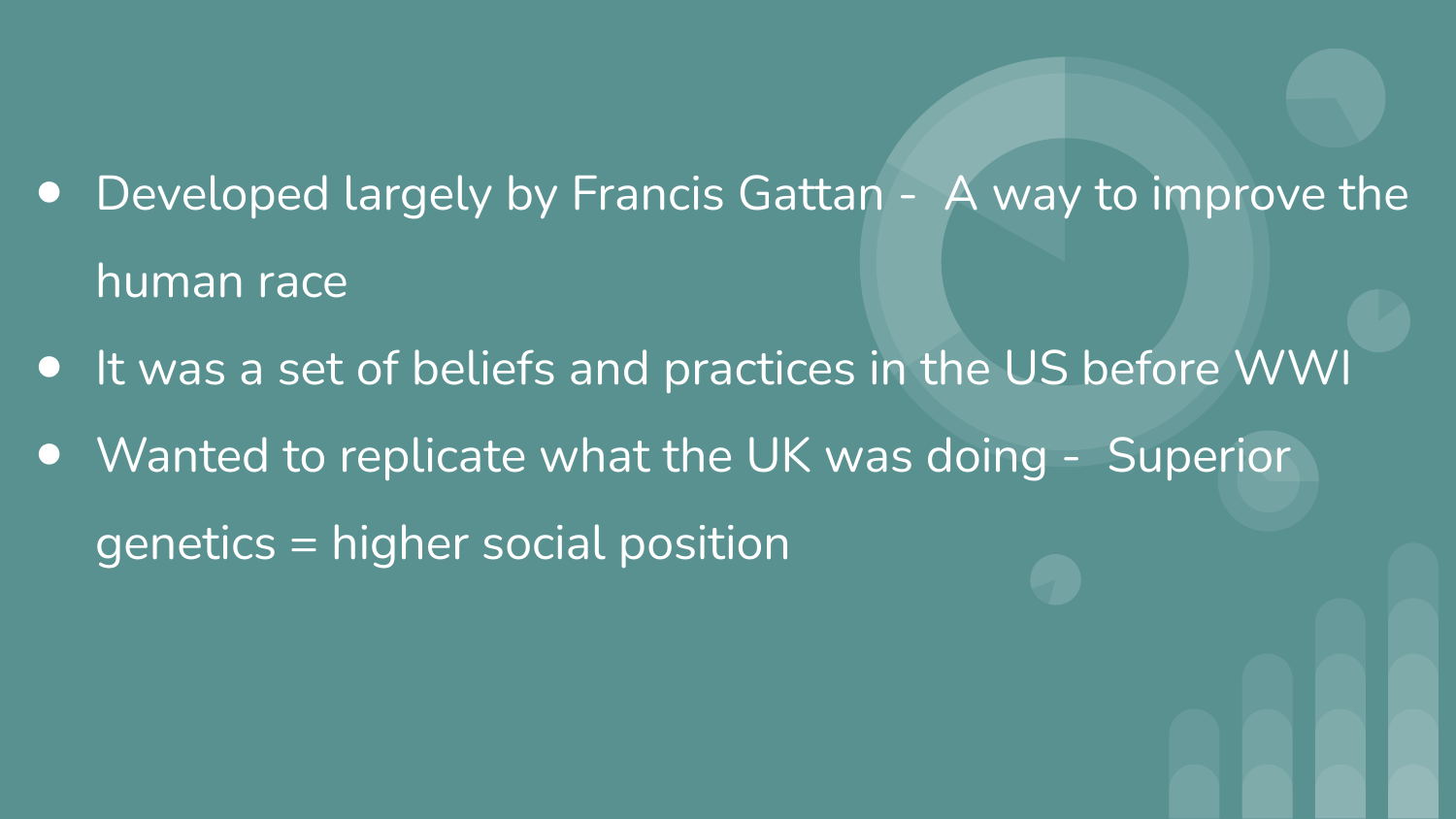

Developed largely by Francis Gattan -  A way to improve the human race
It was a set of beliefs and practices in the US before WWI
Wanted to replicate what the UK was doing -  Superior genetics = higher social position